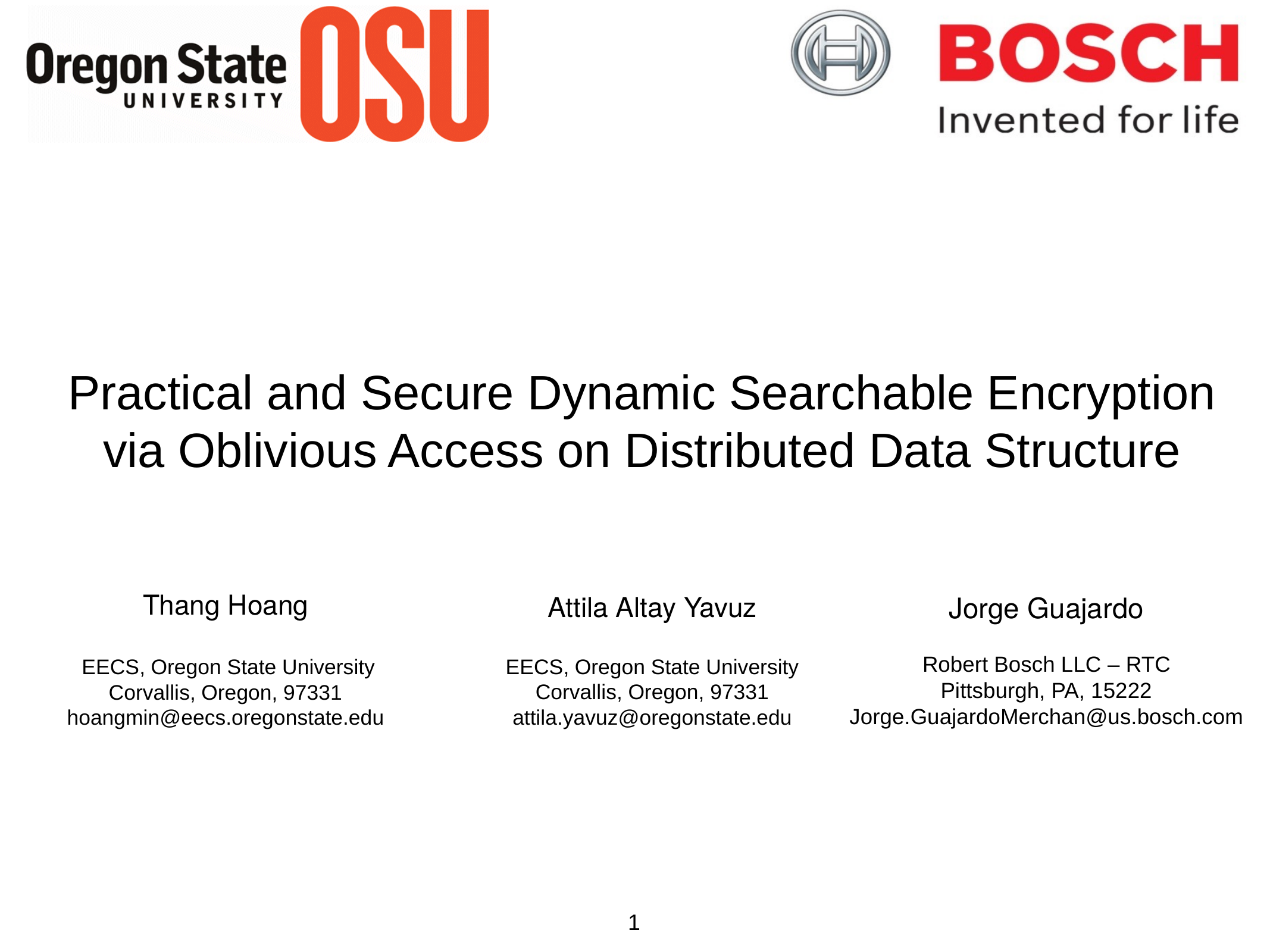

# Practical and Secure Dynamic Searchable Encryption via Oblivious Access on Distributed Data Structure
Thang Hoang

 EECS, Oregon State University
Corvallis, Oregon, 97331
hoangmin@eecs.oregonstate.edu
Attila Altay Yavuz

EECS, Oregon State University
Corvallis, Oregon, 97331
attila.yavuz@oregonstate.edu
Jorge Guajardo

Robert Bosch LLC – RTC
Pittsburgh, PA, 15222
Jorge.GuajardoMerchan@us.bosch.com
1